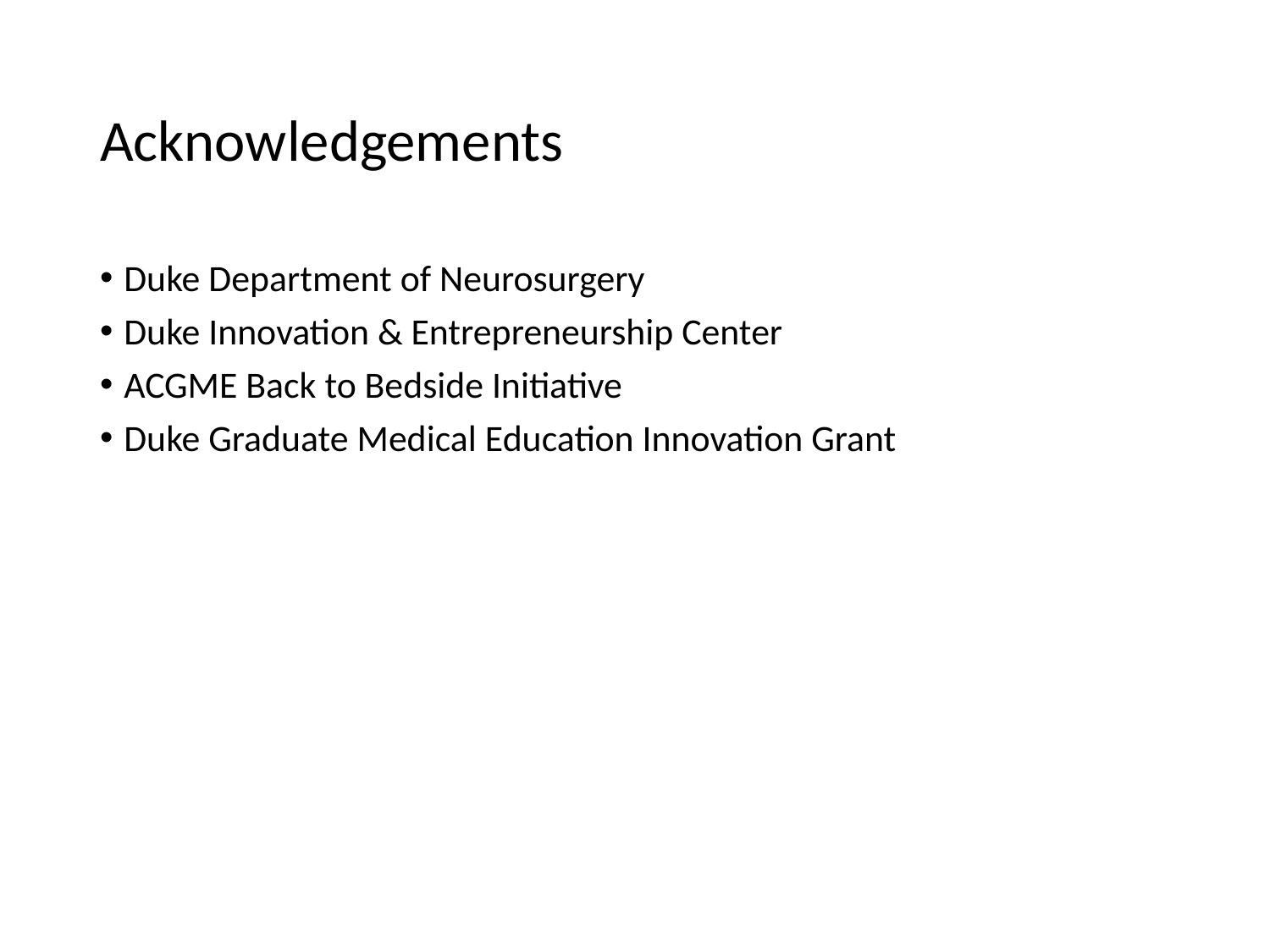

# Acknowledgements
Duke Department of Neurosurgery
Duke Innovation & Entrepreneurship Center
ACGME Back to Bedside Initiative
Duke Graduate Medical Education Innovation Grant